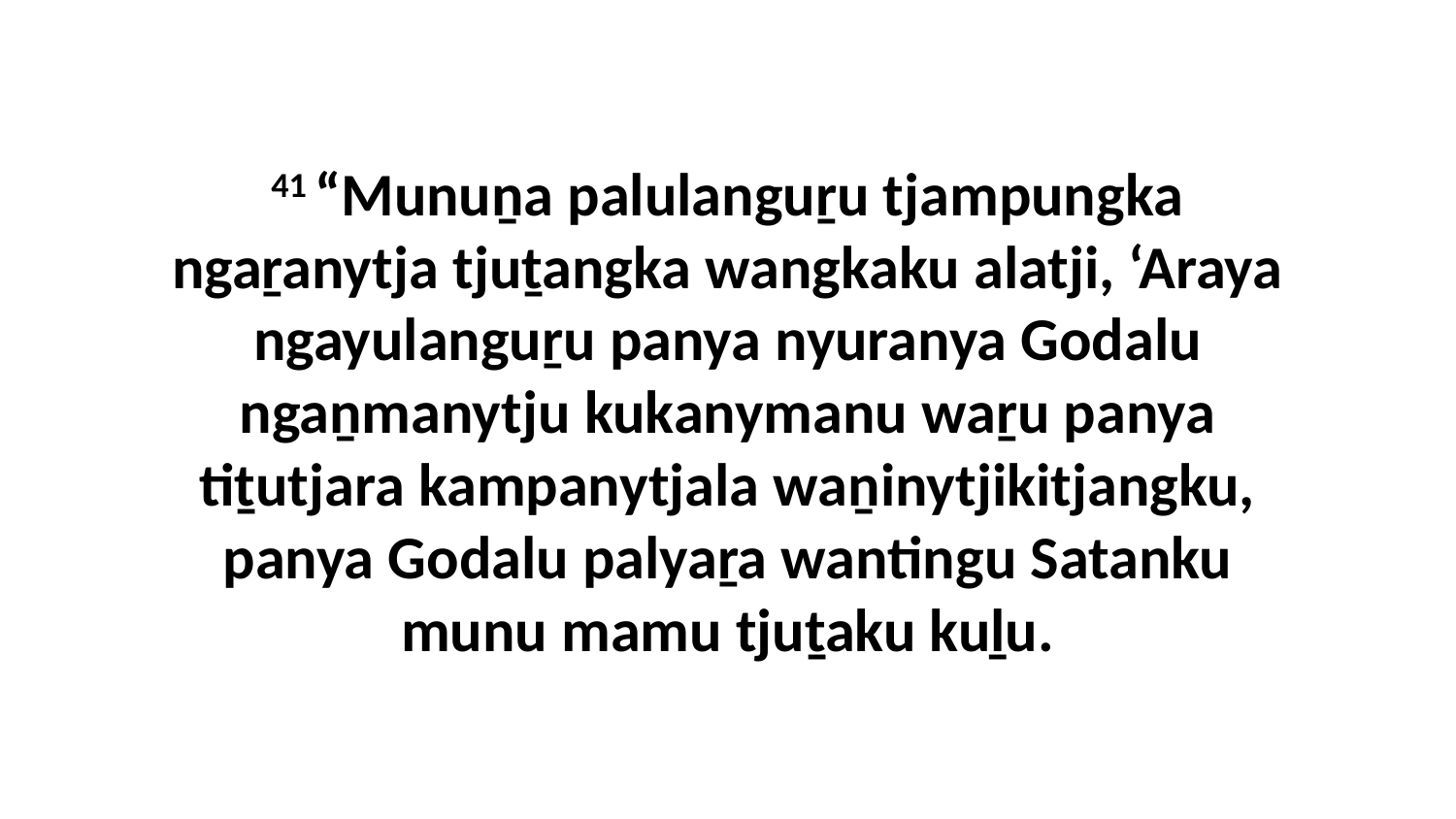

41 “Munuṉa palulanguṟu tjampungka ngaṟanytja tjuṯangka wangkaku alatji, ‘Araya ngayulanguṟu panya nyuranya Godalu ngaṉmanytju kukanymanu waṟu panya tiṯutjara kampanytjala waṉinytjikitjangku, panya Godalu palyaṟa wantingu Satanku munu mamu tjuṯaku kuḻu.